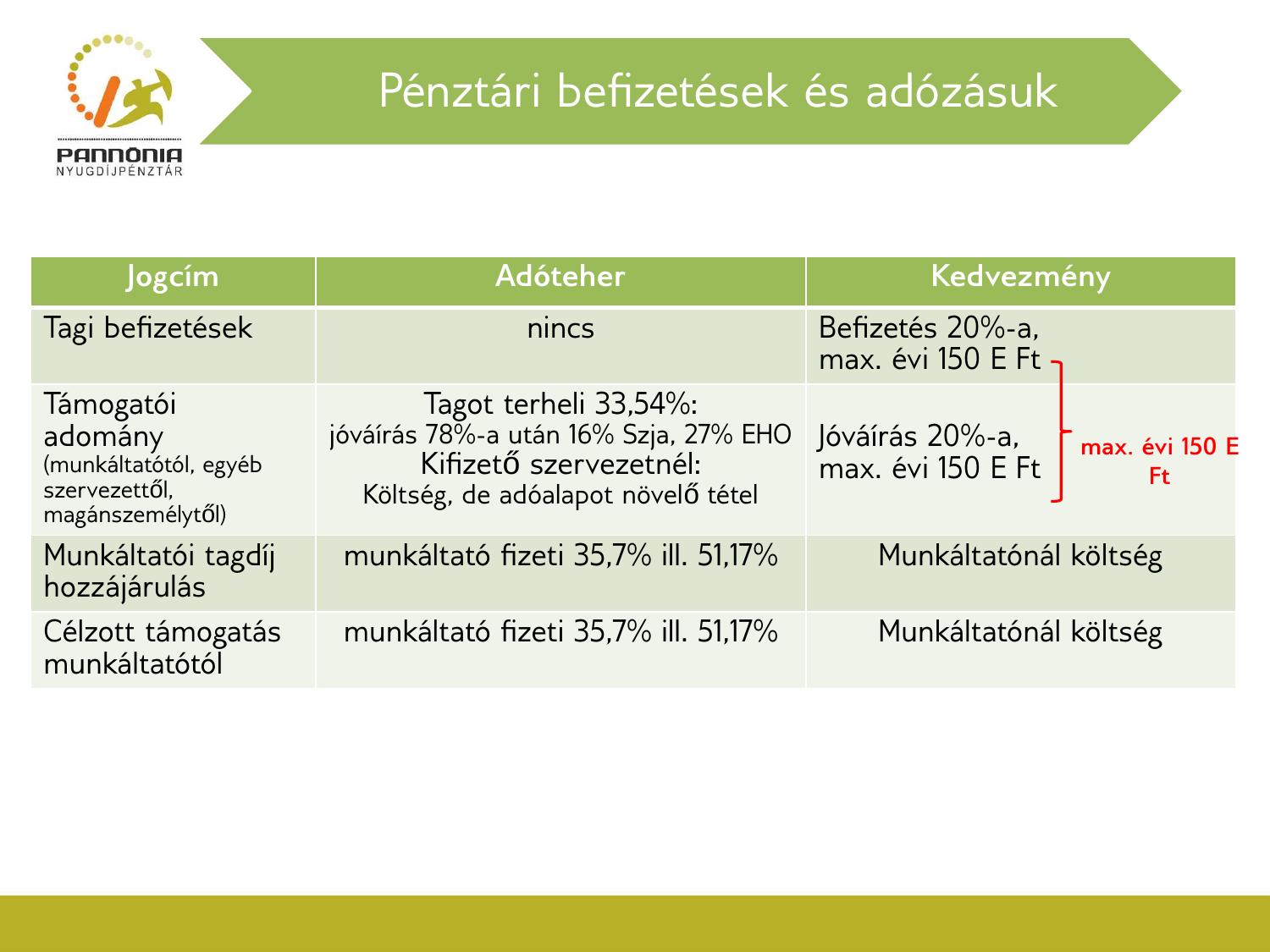

Pénztári befizetések és adózásuk

| Jogcím | Adóteher | Kedvezmény |
| --- | --- | --- |
| Tagi befizetések | nincs | Befizetés 20%-a, max. évi 150 E Ft |
| Támogatói adomány (munkáltatótól, egyéb szervezettől, magánszemélytől) | Tagot terheli 33,54%: jóváírás 78%-a után 16% Szja, 27% EHO Kifizető szervezetnél: Költség, de adóalapot növelő tétel | Jóváírás 20%-a, max. évi 150 E Ft |
| Munkáltatói tagdíj hozzájárulás | munkáltató fizeti 35,7% ill. 51,17% | Munkáltatónál költség |
| Célzott támogatás munkáltatótól | munkáltató fizeti 35,7% ill. 51,17% | Munkáltatónál költség |

max. évi 150 E Ft